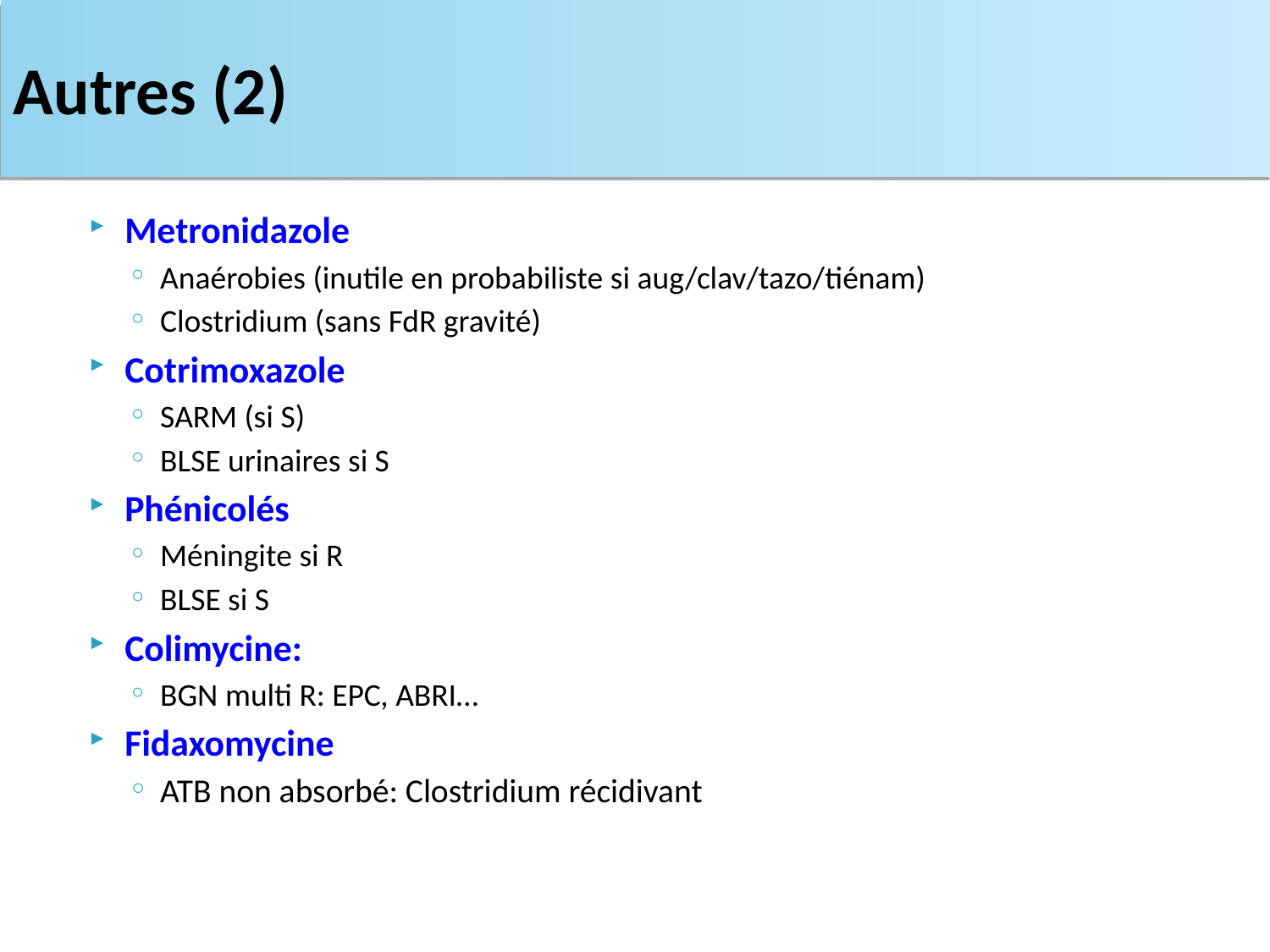

Autres (2)
Metronidazole
Anaérobies (inutile en probabiliste si aug/clav/tazo/tiénam)
Clostridium (sans FdR gravité)
Cotrimoxazole
SARM (si S)
BLSE urinaires si S
Phénicolés
Méningite si R
BLSE si S
Colimycine:
BGN multi R: EPC, ABRI…
Fidaxomycine
ATB non absorbé: Clostridium récidivant